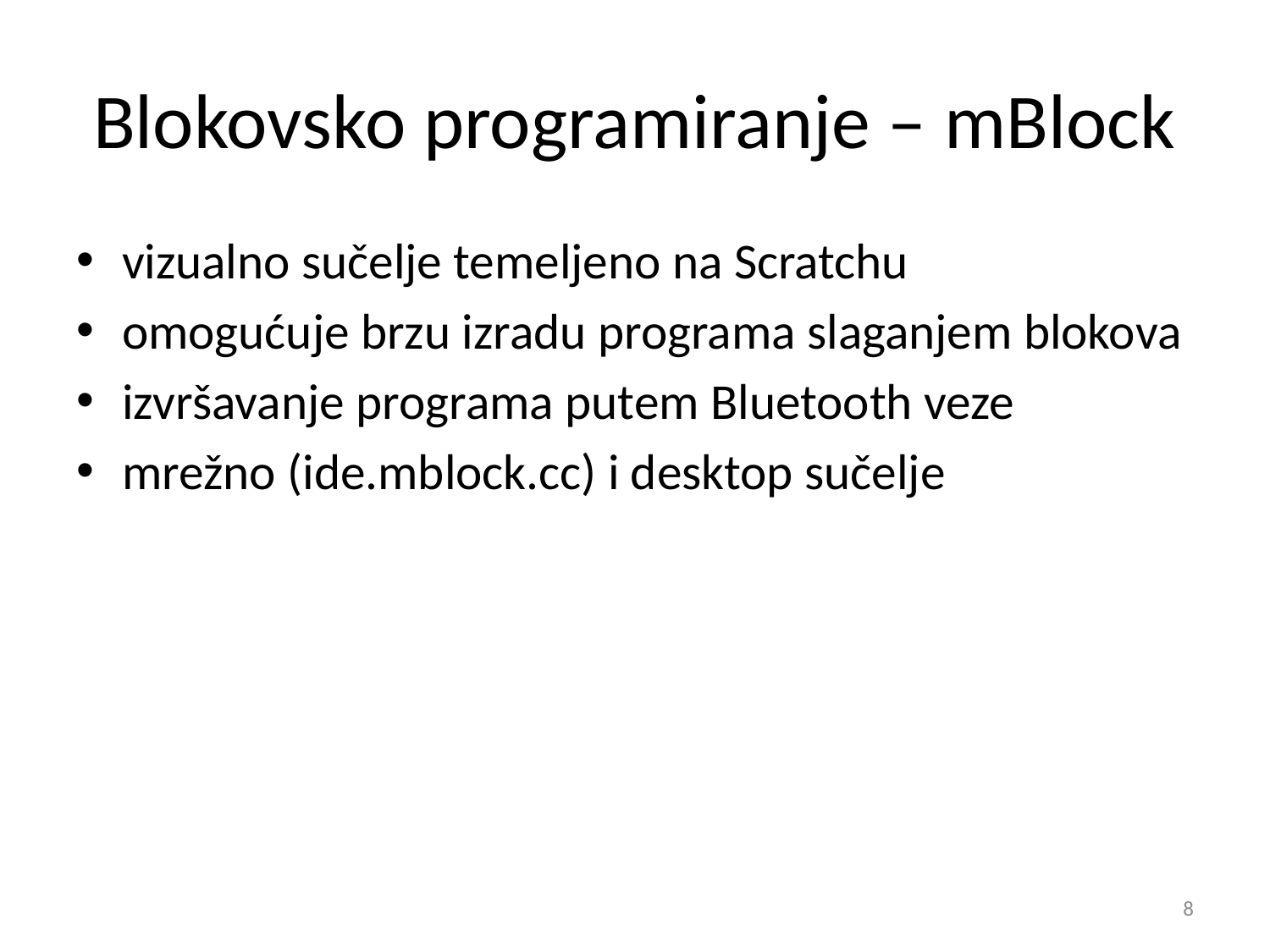

# Blokovsko programiranje – mBlock
vizualno sučelje temeljeno na Scratchu
omogućuje brzu izradu programa slaganjem blokova
izvršavanje programa putem Bluetooth veze
mrežno (ide.mblock.cc) i desktop sučelje

8